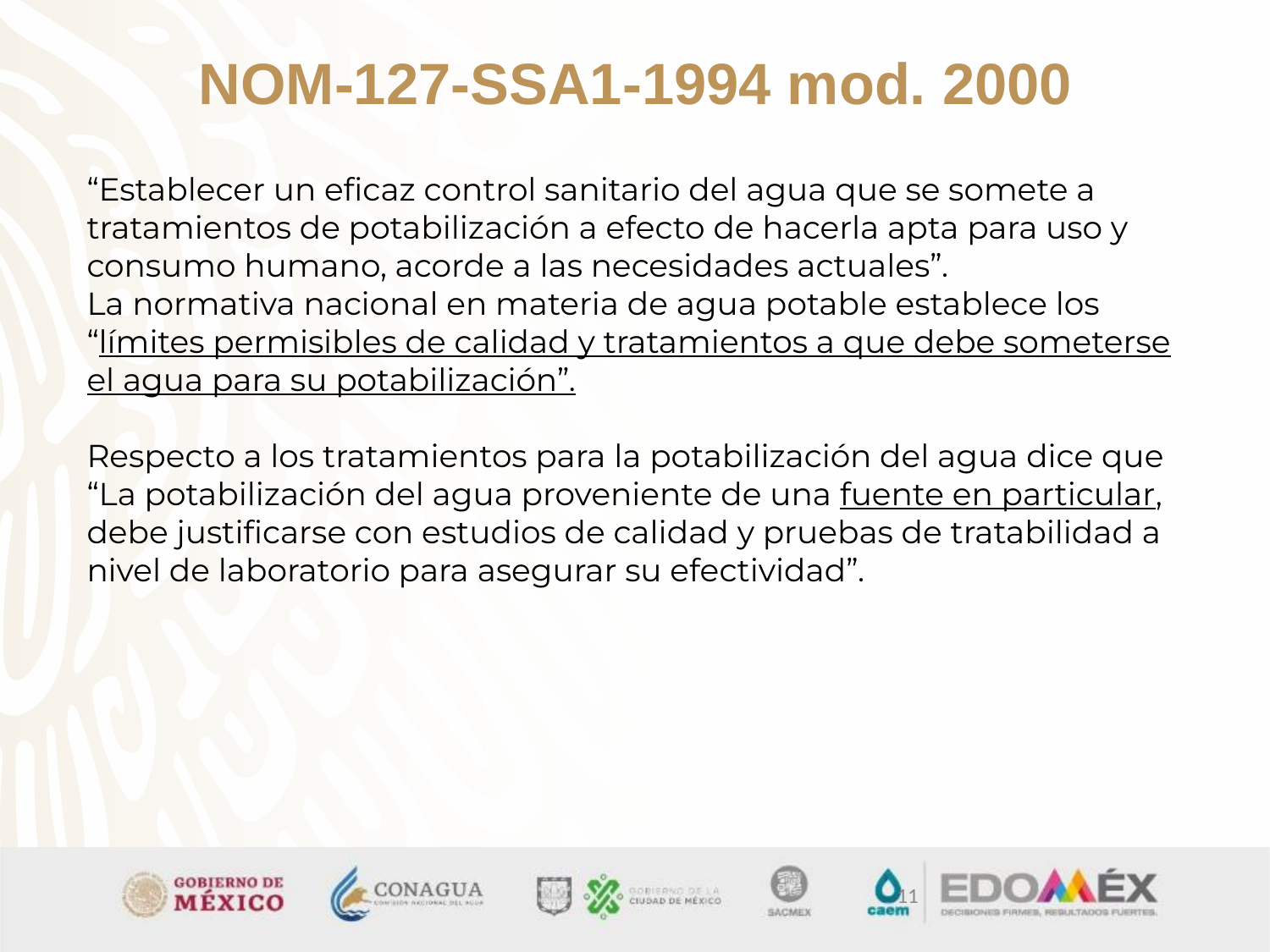

# NOM-127-SSA1-1994 mod. 2000
“Establecer un eficaz control sanitario del agua que se somete a tratamientos de potabilización a efecto de hacerla apta para uso y consumo humano, acorde a las necesidades actuales”.
La normativa nacional en materia de agua potable establece los “límites permisibles de calidad y tratamientos a que debe someterse el agua para su potabilización”.

Respecto a los tratamientos para la potabilización del agua dice que “La potabilización del agua proveniente de una fuente en particular, debe justificarse con estudios de calidad y pruebas de tratabilidad a nivel de laboratorio para asegurar su efectividad”.

11